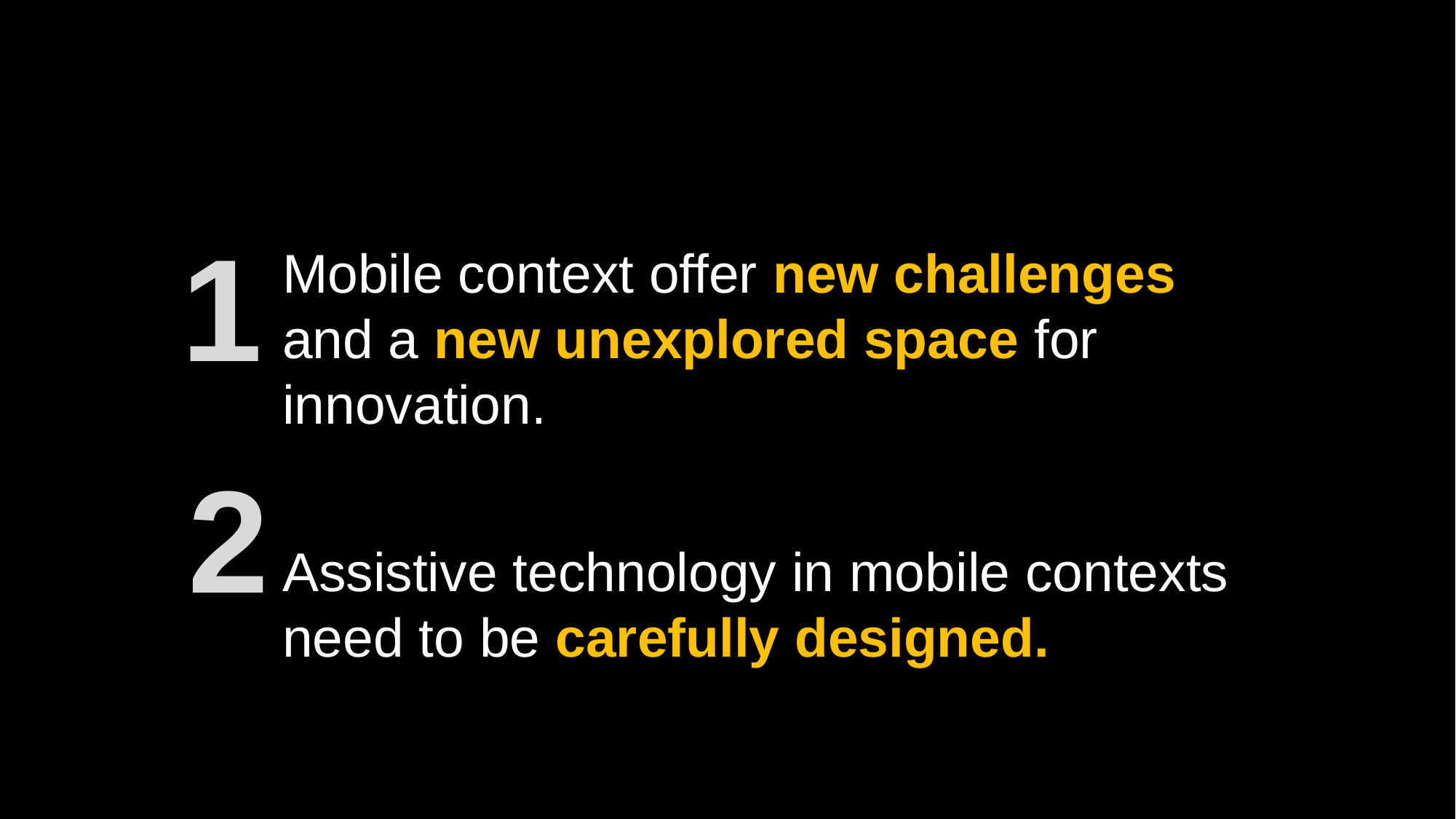

Mobile context offer new challenges and a new unexplored space for innovation.

Assistive technology in mobile contexts need to be carefully designed.

1
2